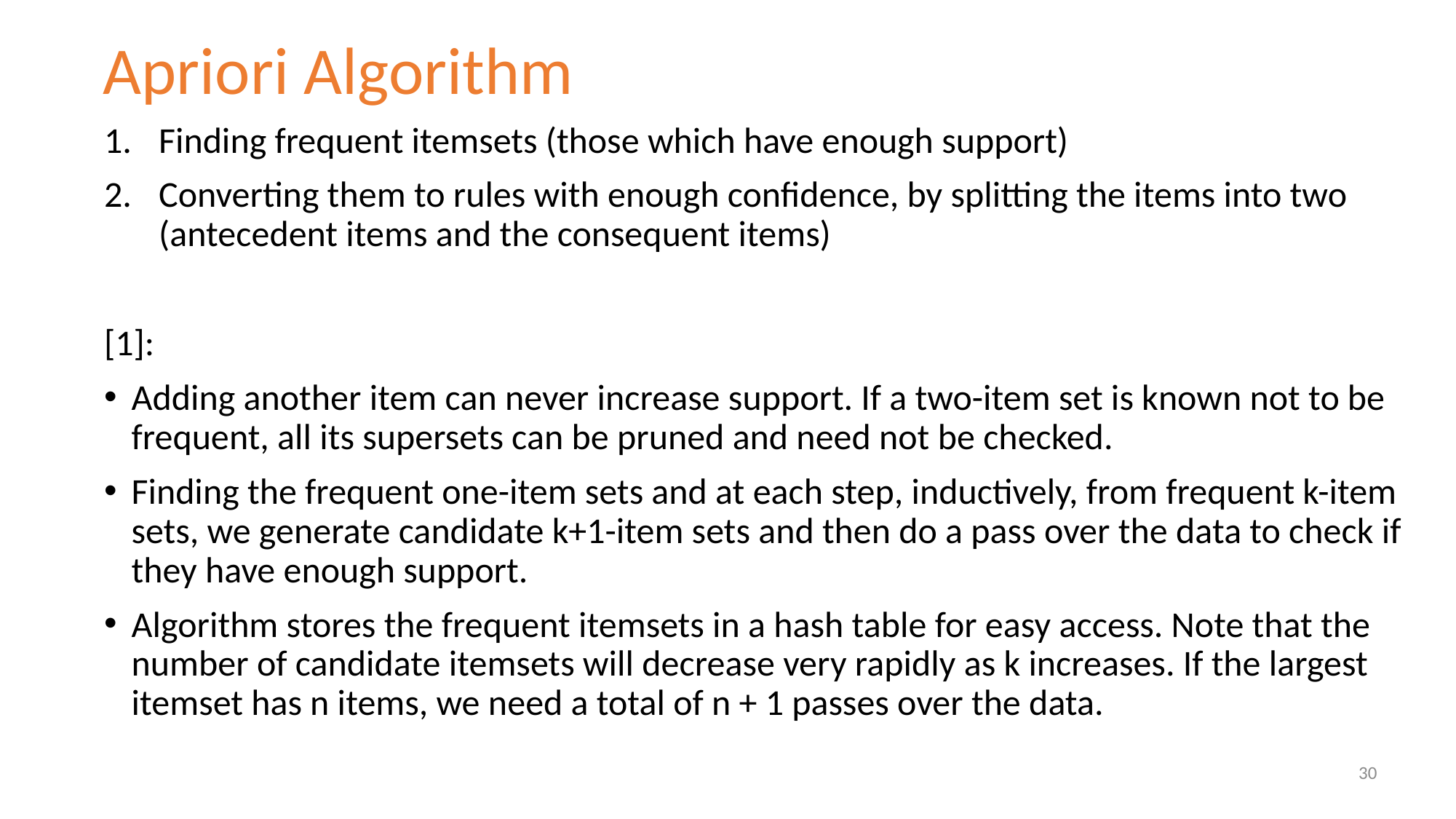

# Apriori Algorithm
Finding frequent itemsets (those which have enough support)
Converting them to rules with enough confidence, by splitting the items into two (antecedent items and the consequent items)

[1]:
Adding another item can never increase support. If a two-item set is known not to be frequent, all its supersets can be pruned and need not be checked.
Finding the frequent one-item sets and at each step, inductively, from frequent k-item sets, we generate candidate k+1-item sets and then do a pass over the data to check if they have enough support.
Algorithm stores the frequent itemsets in a hash table for easy access. Note that the number of candidate itemsets will decrease very rapidly as k increases. If the largest itemset has n items, we need a total of n + 1 passes over the data.
30